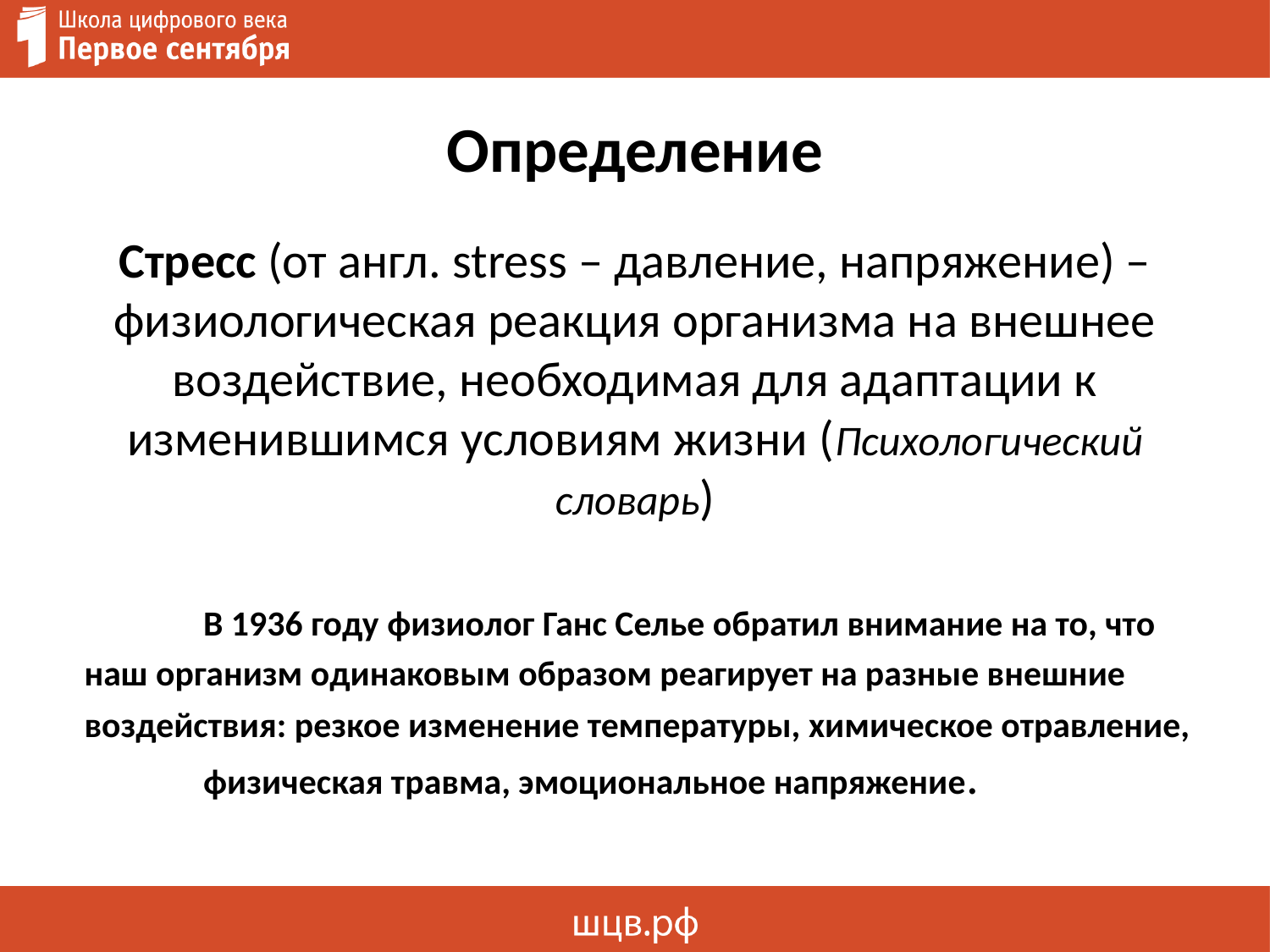

# Определение
Стресс (от англ. stress – давление, напряжение) – физиологическая реакция организма на внешнее воздействие, необходимая для адаптации к изменившимся условиям жизни (Психологический словарь)

	В 1936 году физиолог Ганс Селье обратил внимание на то, что
 наш организм одинаковым образом реагирует на разные внешние
 воздействия: резкое изменение температуры, химическое отравление, 	физическая травма, эмоциональное напряжение.